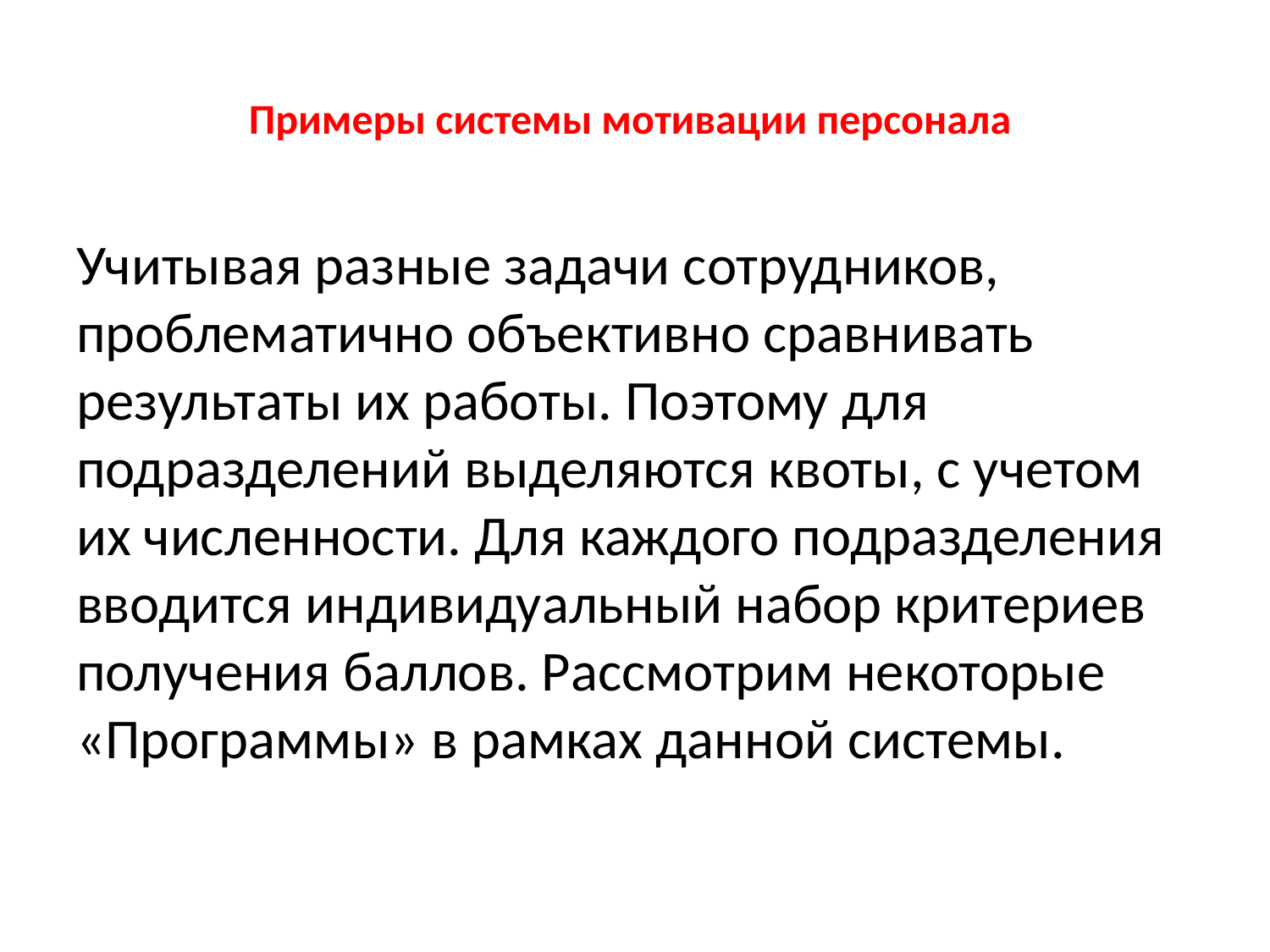

# Примеры системы мотивации персонала
Учитывая разные задачи сотрудников, проблематично объективно сравнивать результаты их работы. Поэтому для подразделений выделяются квоты, с учетом их численности. Для каждого подразделения вводится индивидуальный набор критериев получения баллов. Рассмотрим некоторые «Программы» в рамках данной системы.